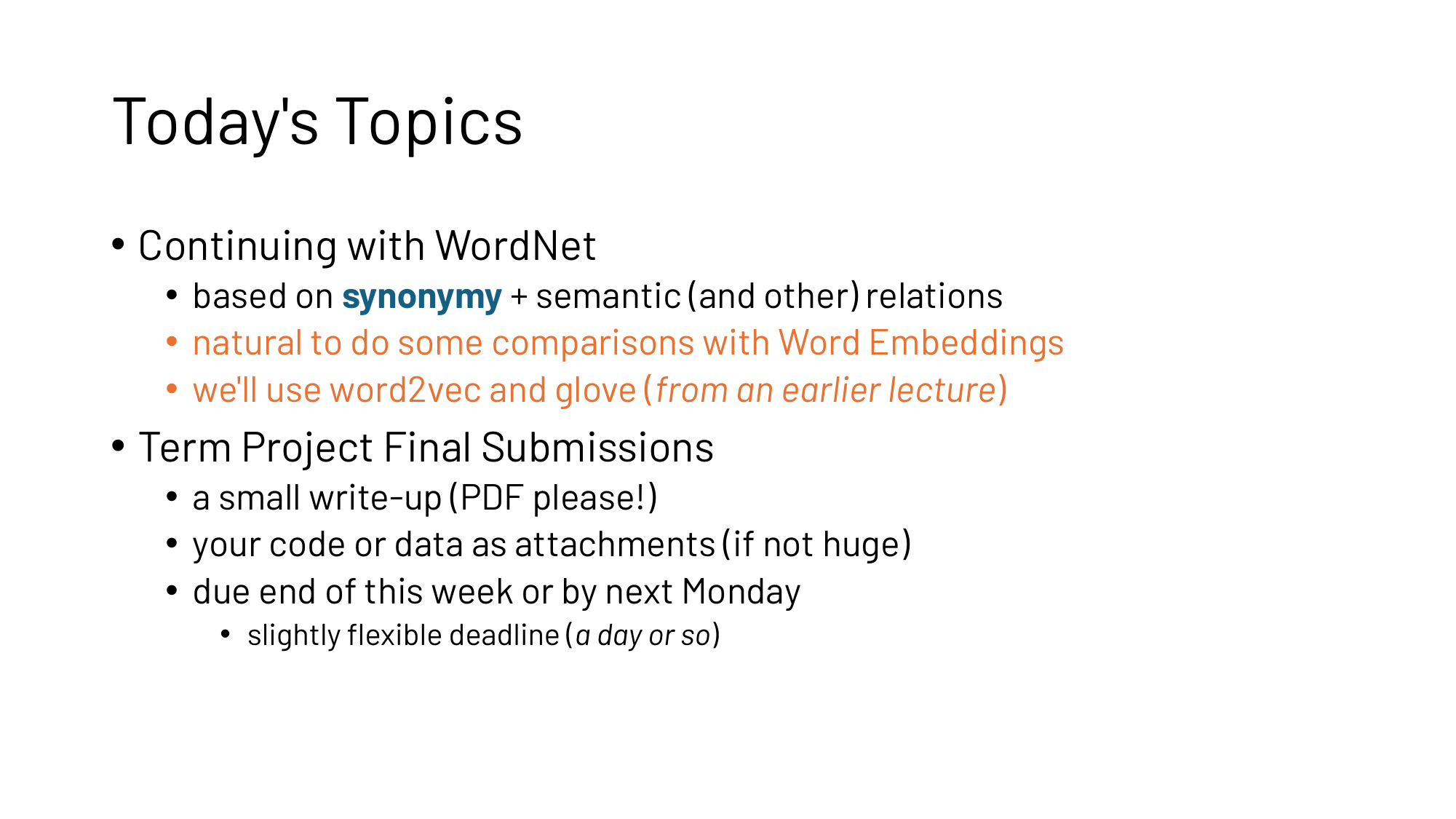

# Today's Topics
Continuing with WordNet
based on synonymy + semantic (and other) relations
natural to do some comparisons with Word Embeddings
we'll use word2vec and glove (from an earlier lecture)
Term Project Final Submissions
a small write-up (PDF please!)
your code or data as attachments (if not huge)
due end of this week or by next Monday
slightly flexible deadline (a day or so)